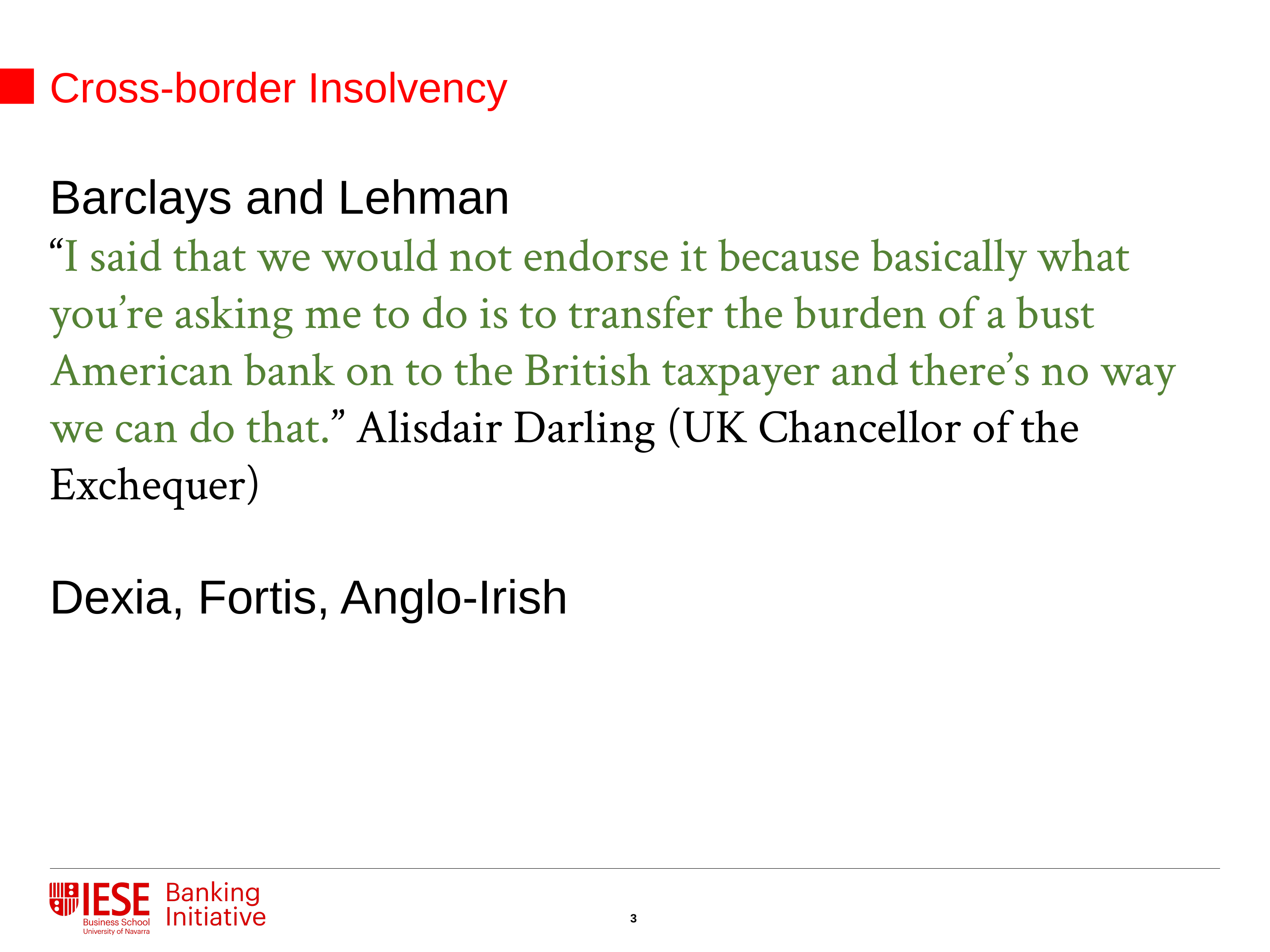

Cross-border Insolvency
Barclays and Lehman
“I said that we would not endorse it because basically what you’re asking me to do is to transfer the burden of a bust American bank on to the British taxpayer and there’s no way we can do that.” Alisdair Darling (UK Chancellor of the Exchequer)

Dexia, Fortis, Anglo-Irish